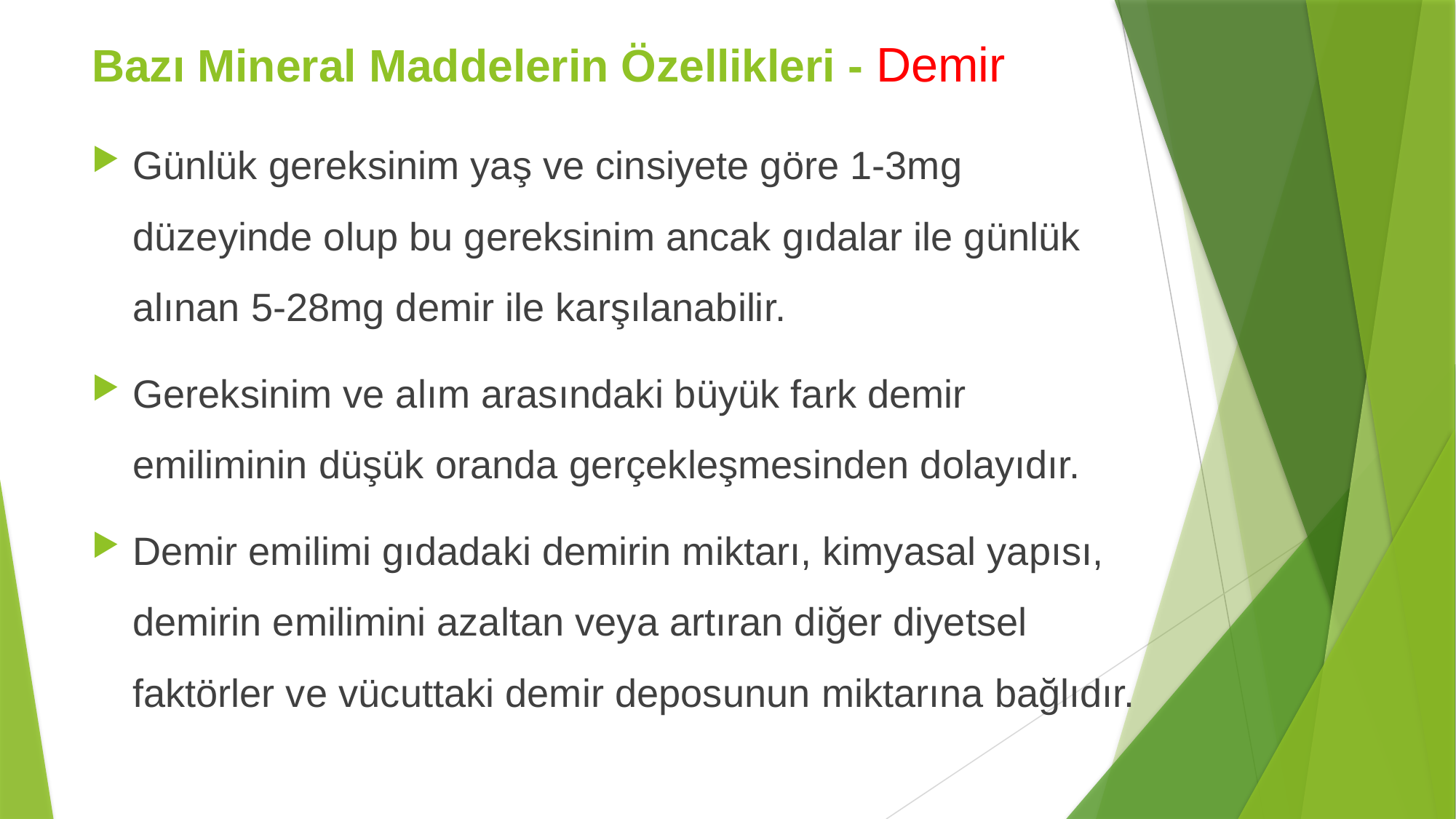

Bazı Mineral Maddelerin Özellikleri - Demir
Günlük gereksinim yaş ve cinsiyete göre 1-3mg düzeyinde olup bu gereksinim ancak gıdalar ile günlük alınan 5-28mg demir ile karşılanabilir.
Gereksinim ve alım arasındaki büyük fark demir emiliminin düşük oranda gerçekleşmesinden dolayıdır.
Demir emilimi gıdadaki demirin miktarı, kimyasal yapısı, demirin emilimini azaltan veya artıran diğer diyetsel faktörler ve vücuttaki demir deposunun miktarına bağlıdır.